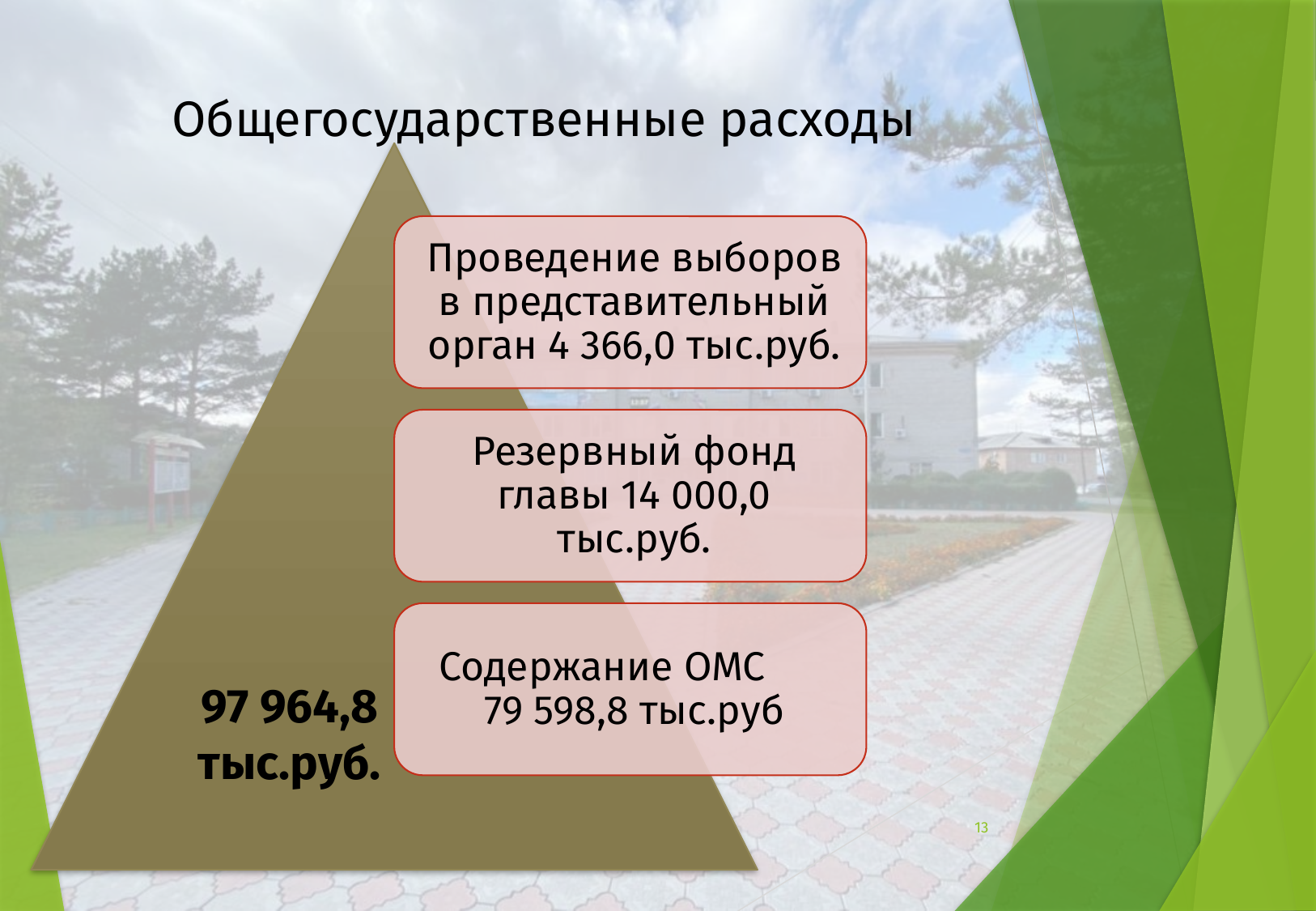

# Общегосударственные расходы
Проведение выборов в представительный орган 4 366,0 тыс.руб.
Резервный фонд главы 14 000,0 тыс.руб.
Содержание ОМС       79 598,8 тыс.руб
97 964,8 тыс.руб.
13